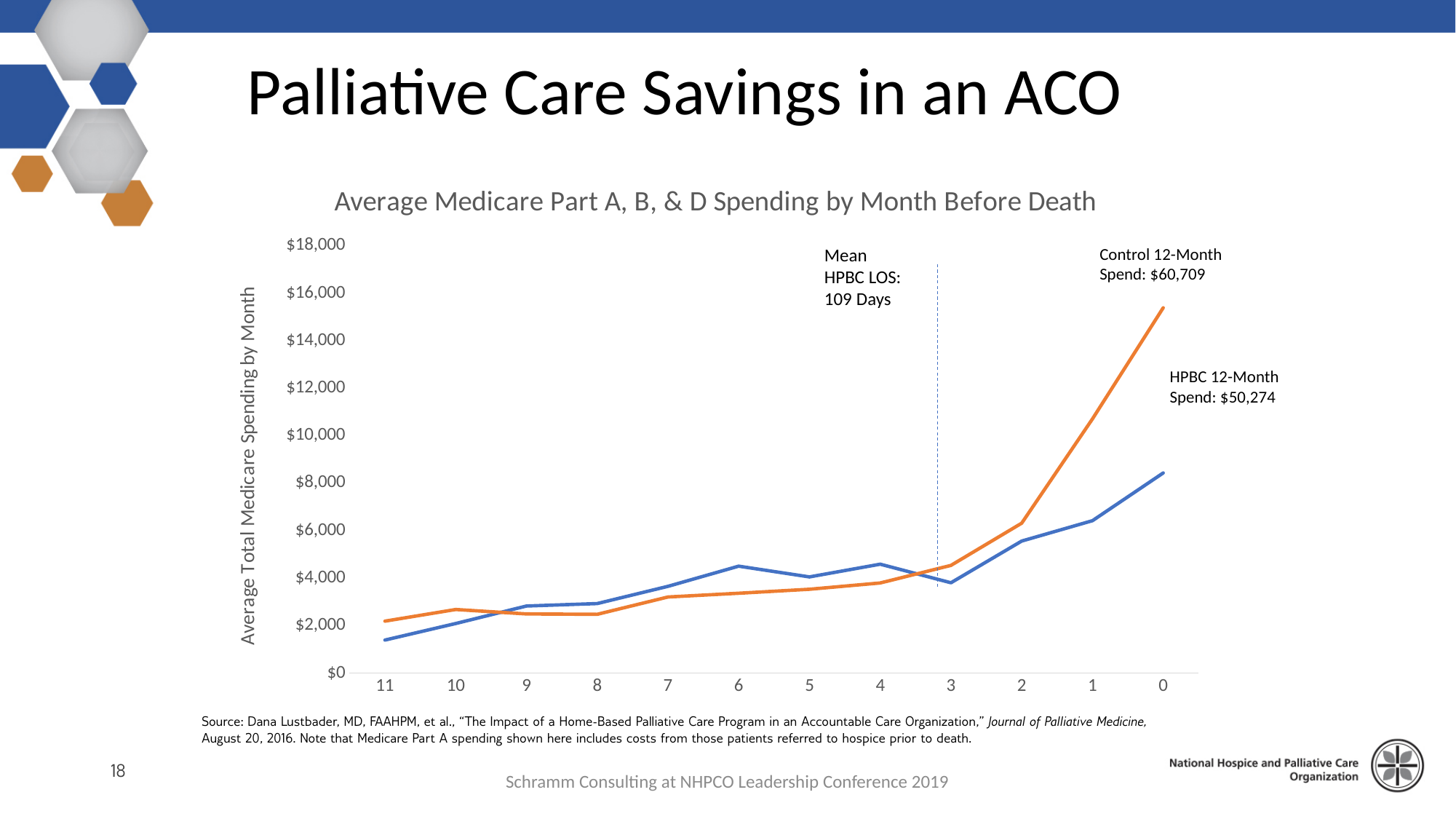

# Palliative Care Savings in an ACO

### Chart: Average Medicare Part A, B, & D Spending by Month Before Death

| Category | HPBC | Control |
|---|---|---|
| 11 | 1394.0 | 2190.0 |
| 10 | 2090.0 | 2681.0 |
| 9 | 2827.0 | 2494.0 |
| 8 | 2931.0 | 2479.0 |
| 7 | 3657.0 | 3208.0 |
| 6 | 4506.0 | 3366.0 |
| 5 | 4053.0 | 3533.0 |
| 4 | 4589.0 | 3798.0 |
| 3 | 3807.0 | 4539.0 |
| 2 | 5564.0 | 6317.0 |
| 1 | 6423.0 | 10712.0 |
| 0 | 8432.0 | 15391.0 |
Mean HPBC LOS: 109 Days
Control 12-Month Spend: $60,709
HPBC 12-Month Spend: $50,274
Source: Dana Lustbader, MD, FAAHPM, et al., “The Impact of a Home-Based Palliative Care Program in an Accountable Care Organization,” Journal of Palliative Medicine,  August 20, 2016. Note that Medicare Part A spending shown here includes costs from those patients referred to hospice prior to death.
18
Schramm Consulting at NHPCO Leadership Conference 2019